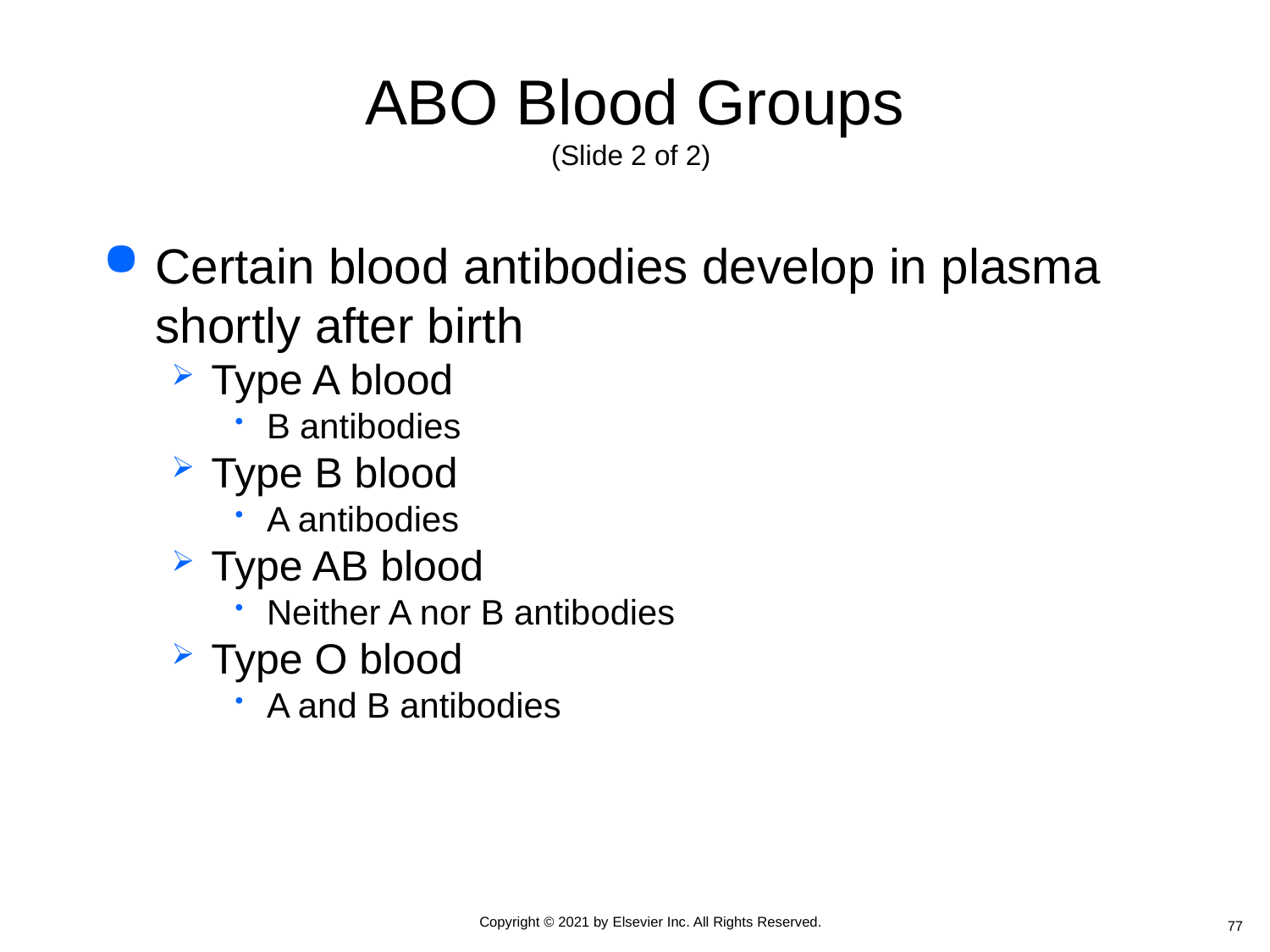

# ABO Blood Groups (Slide 2 of 2)
Certain blood antibodies develop in plasma shortly after birth
Type A blood
B antibodies
Type B blood
A antibodies
Type AB blood
Neither A nor B antibodies
Type O blood
A and B antibodies
77